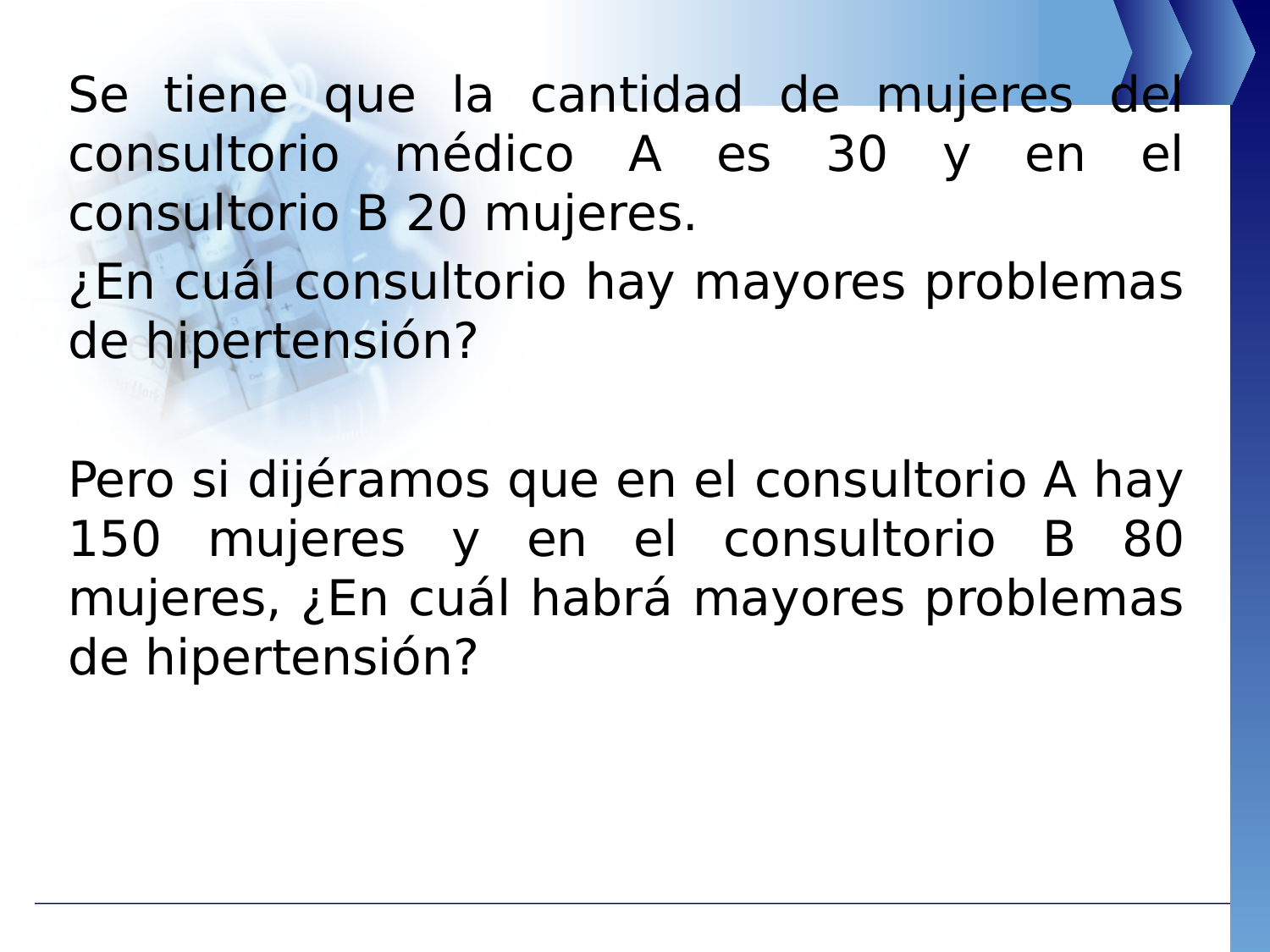

Se tiene que la cantidad de mujeres del consultorio médico A es 30 y en el consultorio B 20 mujeres.
¿En cuál consultorio hay mayores problemas de hipertensión?

Pero si dijéramos que en el consultorio A hay 150 mujeres y en el consultorio B 80 mujeres, ¿En cuál habrá mayores problemas de hipertensión?